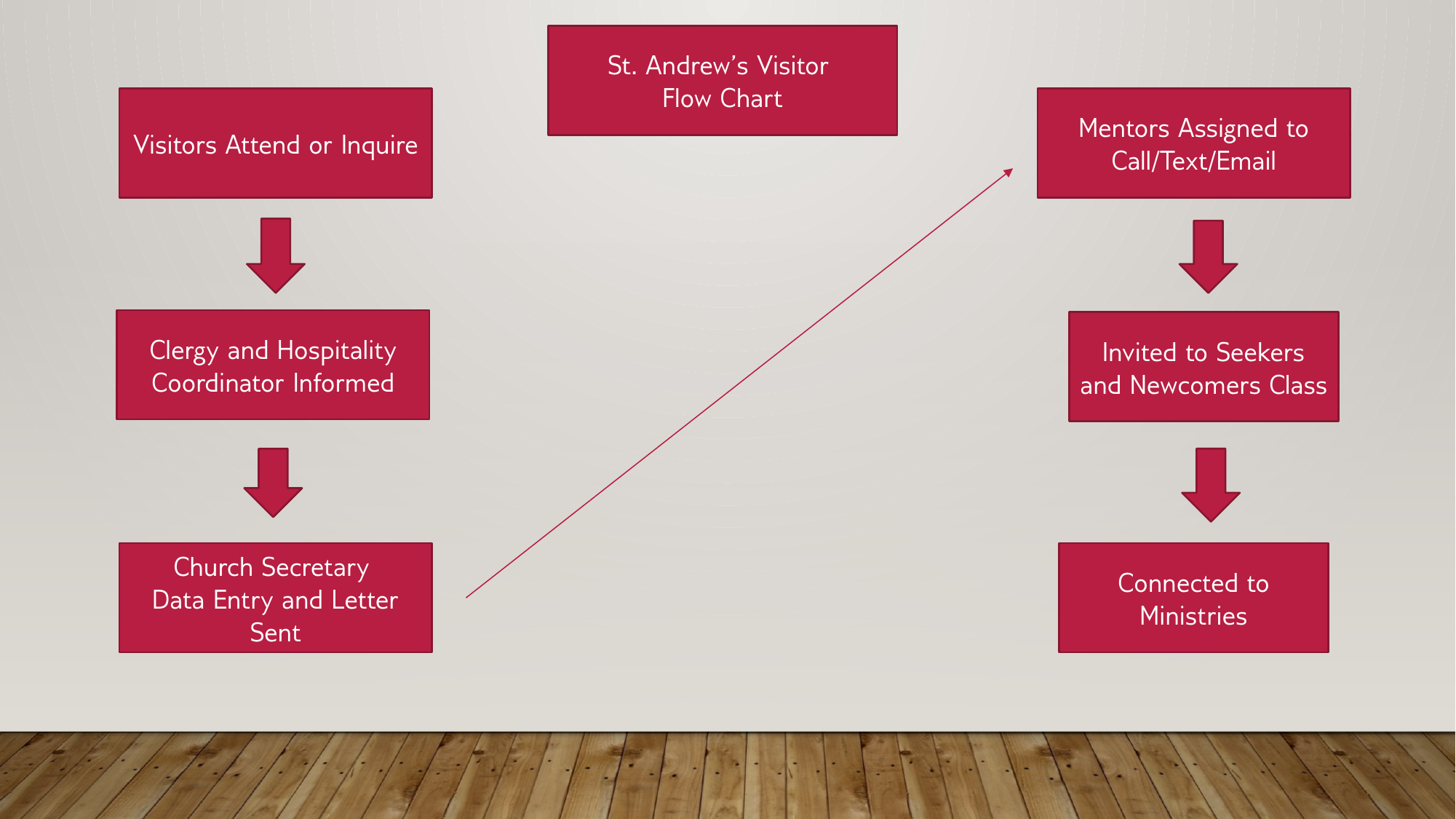

St. Andrew’s Visitor
Flow Chart
Visitors Attend or Inquire
Mentors Assigned to Call/Text/Email

Clergy and Hospitality Coordinator Informed
Invited to Seekers and Newcomers Class

Church Secretary
Data Entry and Letter Sent
Connected to Ministries